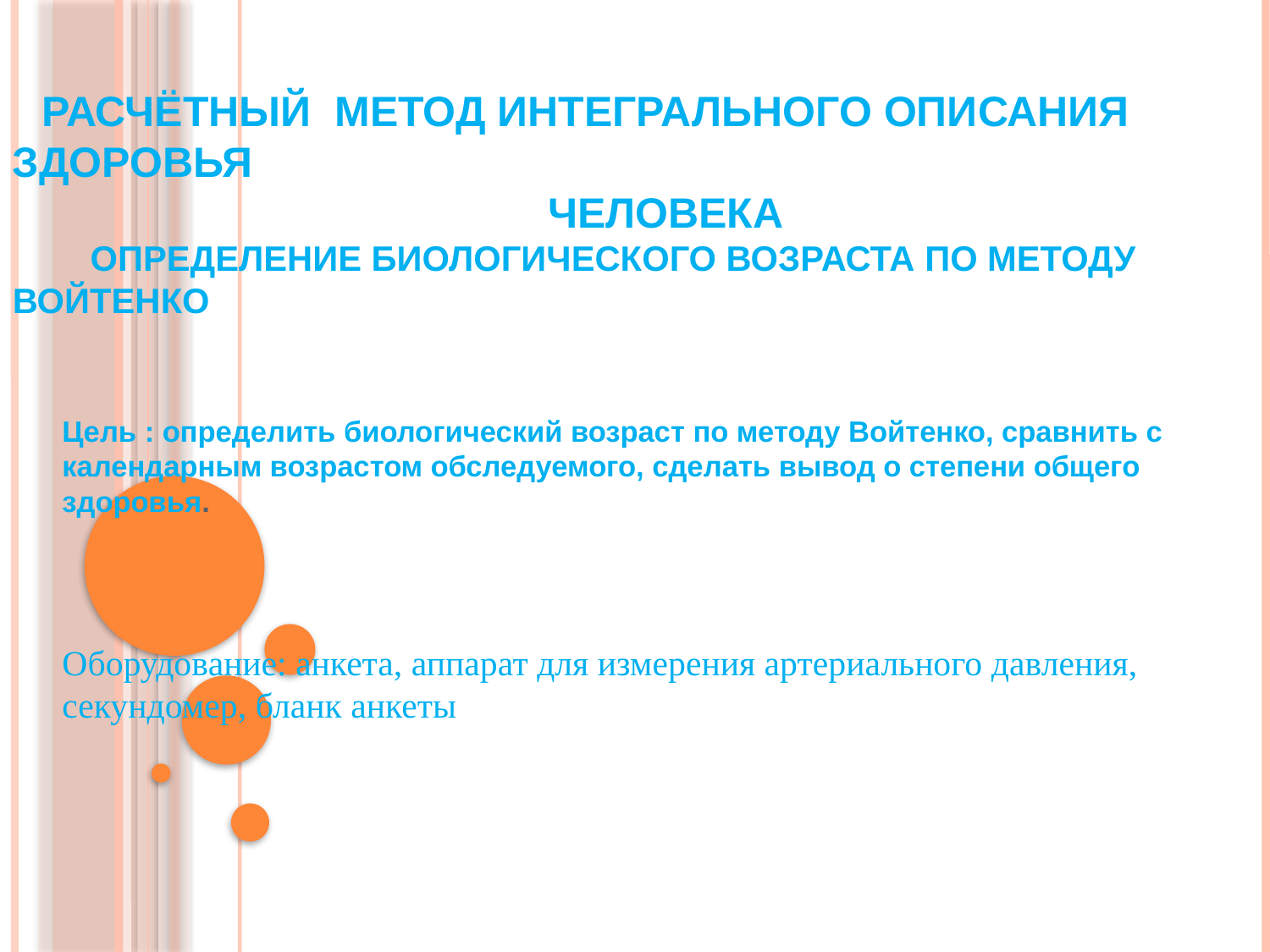

# Расчётный  метод интегрального описания здоровья человека Определение биологического возраста по методу Войтенко
Цель : определить биологический возраст по методу Войтенко, сравнить с календарным возрастом обследуемого, сделать вывод о степени общего здоровья.
Оборудование: анкета, аппарат для измерения артериального давления, секундомер, бланк анкеты